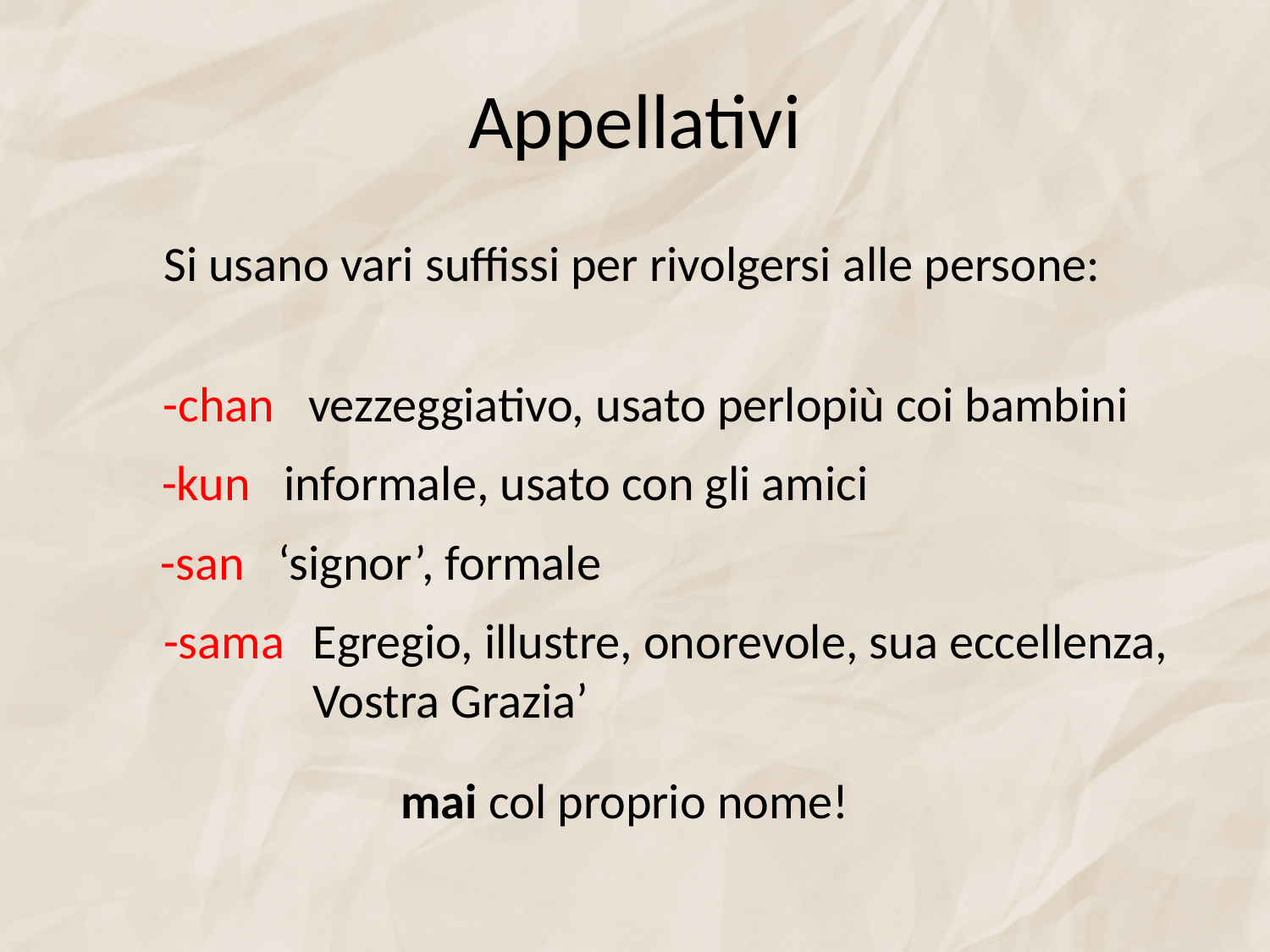

# Appellativi
Si usano vari suffissi per rivolgersi alle persone:
-chan   vezzeggiativo, usato perlopiù coi bambini
-kun   informale, usato con gli amici
-san   ‘signor’, formale
-sama	  Egregio, illustre, onorevole, sua eccellenza,
	  Vostra Grazia’
mai col proprio nome!